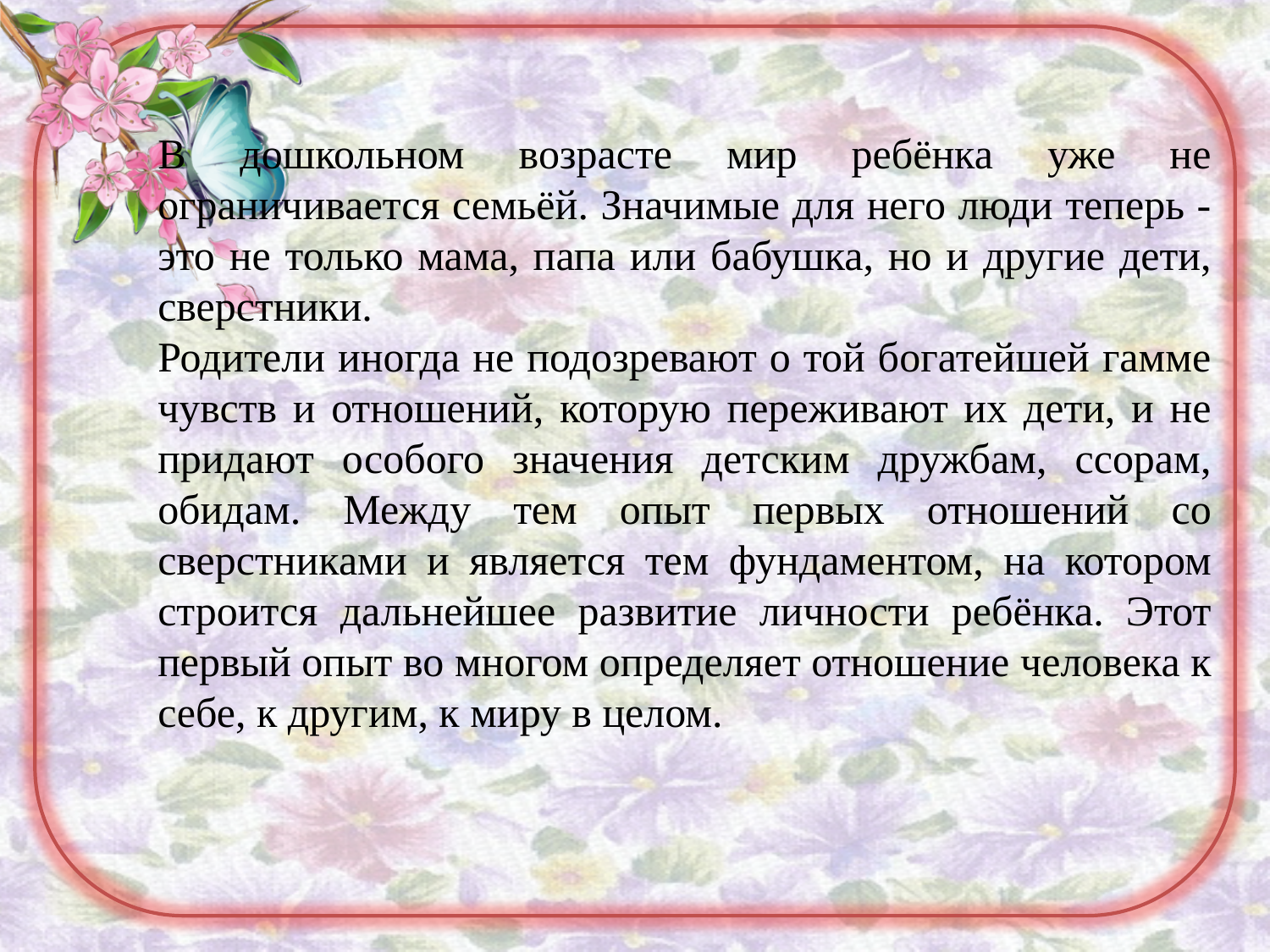

# В дошкольном возрасте мир ребёнка уже не ограничивается семьёй. Значимые для него люди теперь - это не только мама, папа или бабушка, но и другие дети, сверстники. Родители иногда не подозревают о той богатейшей гамме чувств и отношений, которую переживают их дети, и не придают особого значения детским дружбам, ссорам, обидам. Между тем опыт первых отношений со сверстниками и является тем фундаментом, на котором строится дальнейшее развитие личности ребёнка. Этот первый опыт во многом определяет отношение человека к себе, к другим, к миру в целом.